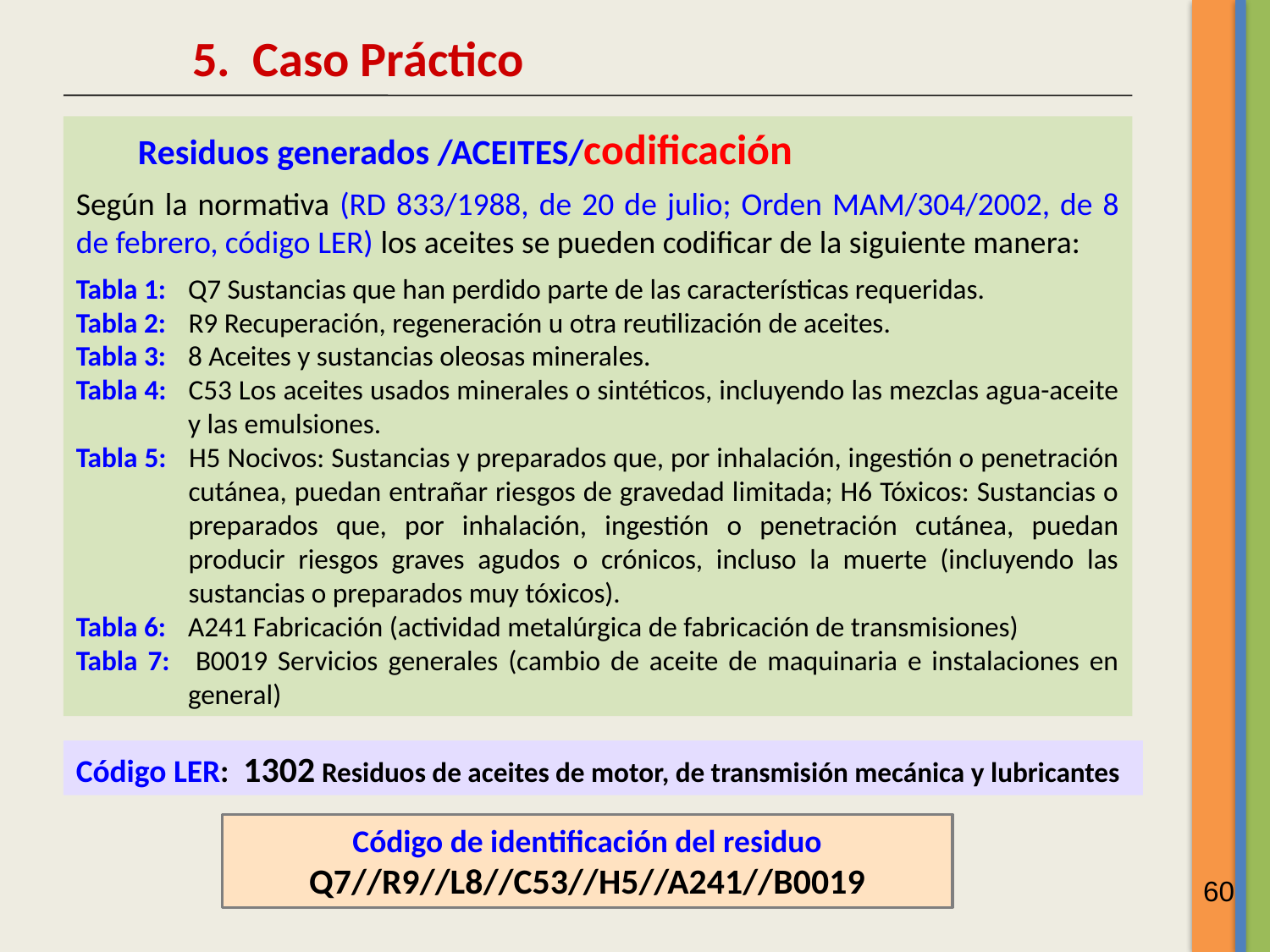

5.  Caso Práctico

Residuos generados /ACEITES/codificación
Según la normativa (RD 833/1988, de 20 de julio; Orden MAM/304/2002, de 8 de febrero, código LER) los aceites se pueden codificar de la siguiente manera:
Tabla 1:	Q7 Sustancias que han perdido parte de las características requeridas.
Tabla 2:	R9 Recuperación, regeneración u otra reutilización de aceites.
Tabla 3:	8 Aceites y sustancias oleosas minerales.
Tabla 4:	C53 Los aceites usados minerales o sintéticos, incluyendo las mezclas agua-aceite y las emulsiones.
Tabla 5:	H5 Nocivos: Sustancias y preparados que, por inhalación, ingestión o penetración cutánea, puedan entrañar riesgos de gravedad limitada; H6 Tóxicos: Sustancias o preparados que, por inhalación, ingestión o penetración cutánea, puedan producir riesgos graves agudos o crónicos, incluso la muerte (incluyendo las sustancias o preparados muy tóxicos).
Tabla 6: 	A241 Fabricación (actividad metalúrgica de fabricación de transmisiones)
Tabla 7: 	B0019 Servicios generales (cambio de aceite de maquinaria e instalaciones en general)
Código LER:  1302 Residuos de aceites de motor, de transmisión mecánica y lubricantes
Código de identificación del residuo
Q7//R9//L8//C53//H5//A241//B0019
60